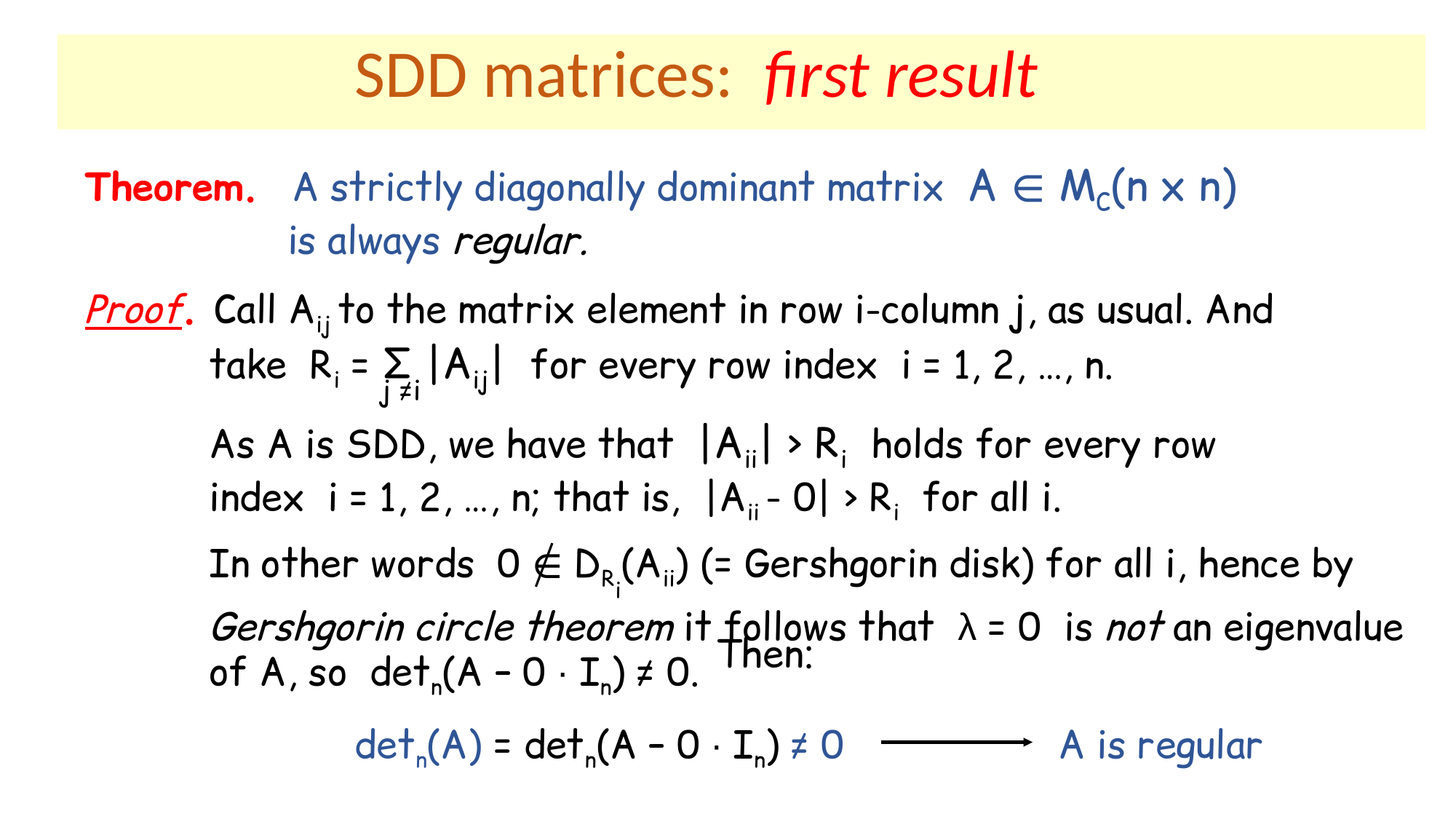

SDD matrices:  first result
Theorem.  A strictly diagonally dominant matrix  A ∈ MC(n x n)
                  is always regular.
Proof. Call Aij to the matrix element in row i-column j, as usual. And
           take  Ri = ∑ |Aij|  for every row index  i = 1, 2, …, n.

j ≠i
As A is SDD, we have that  |Aii| > Ri  holds for every row
index  i = 1, 2, …, n; that is,  |Aii - 0| > Ri  for all i.

In other words  0 ∈ DRi(Aii) (= Gershgorin disk) for all i, hence by Gershgorin circle theorem it follows that  λ = 0  is not an eigenvalue of A, so  detn(A – 0 ∙ In) ≠ 0.

                                                     Then:

                     detn(A) = detn(A – 0 ∙ In) ≠ 0                   A is regular